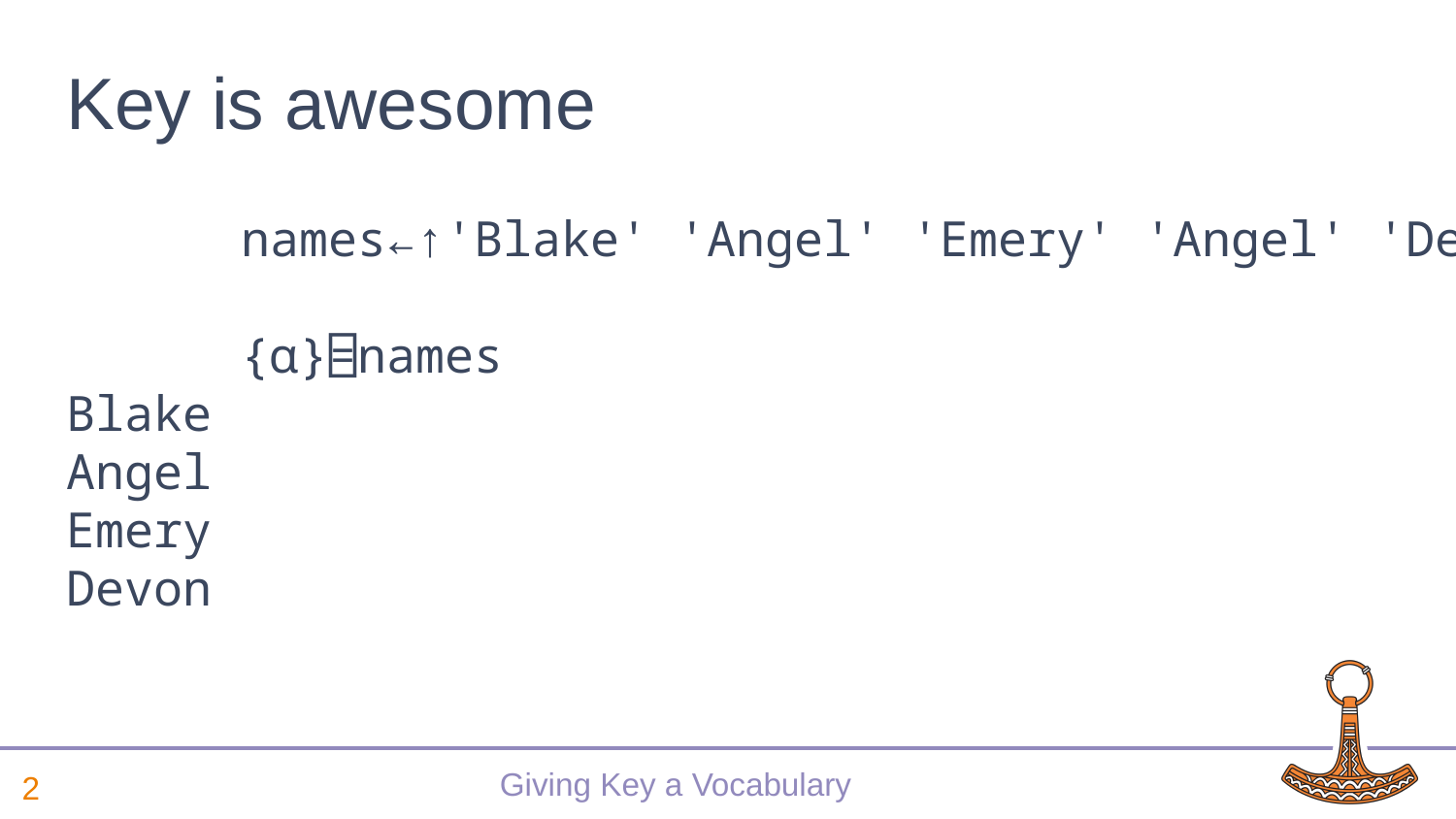

# Key is awesome
      names←↑'Blake' 'Angel' 'Emery' 'Angel' 'Devon'

      {⍺}⌸names
Blake
Angel
Emery
Devon